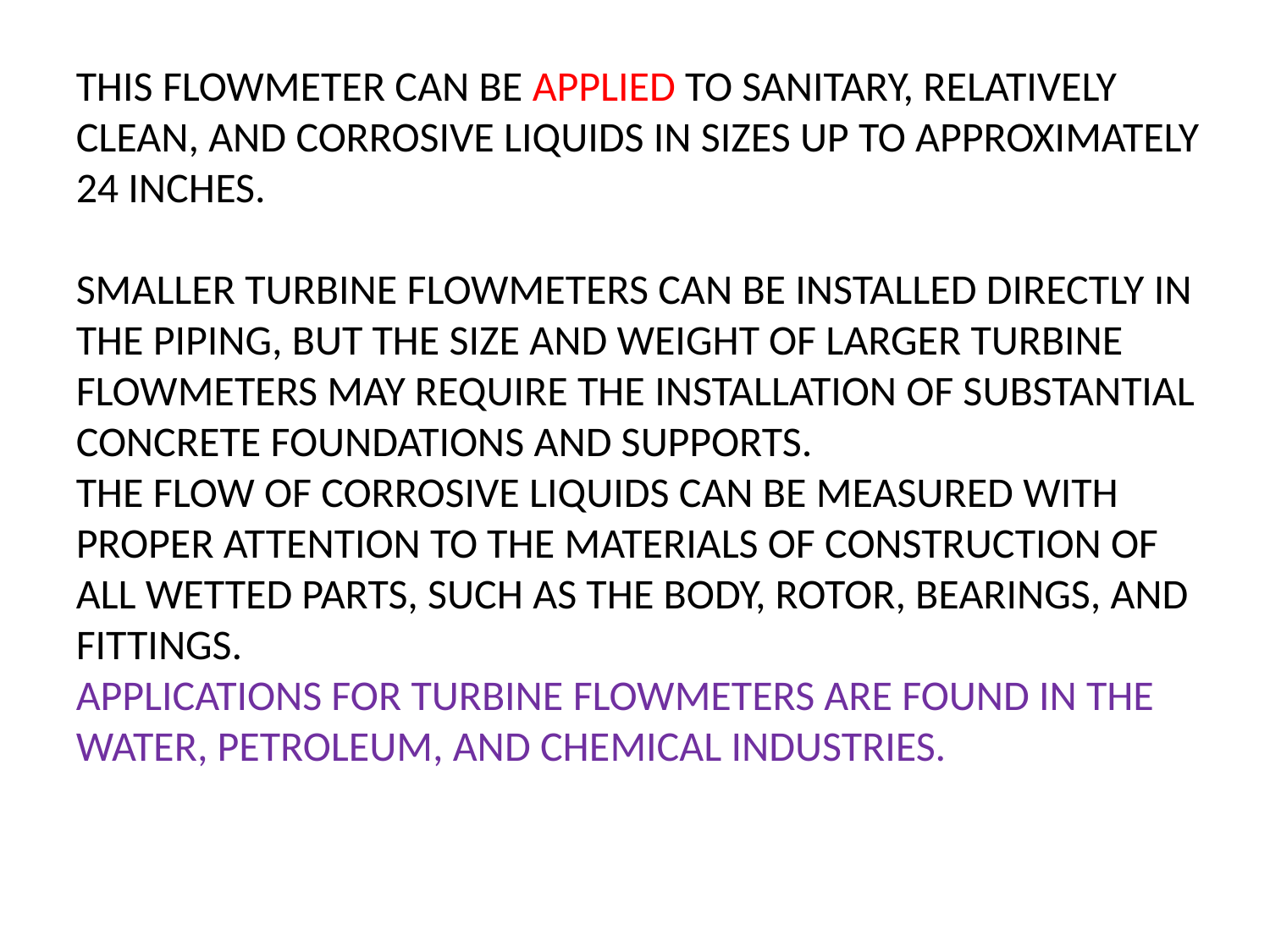

THIS FLOWMETER CAN BE APPLIED TO SANITARY, RELATIVELY CLEAN, AND CORROSIVE LIQUIDS IN SIZES UP TO APPROXIMATELY 24 INCHES.

SMALLER TURBINE FLOWMETERS CAN BE INSTALLED DIRECTLY IN THE PIPING, BUT THE SIZE AND WEIGHT OF LARGER TURBINE FLOWMETERS MAY REQUIRE THE INSTALLATION OF SUBSTANTIAL CONCRETE FOUNDATIONS AND SUPPORTS.
THE FLOW OF CORROSIVE LIQUIDS CAN BE MEASURED WITH PROPER ATTENTION TO THE MATERIALS OF CONSTRUCTION OF ALL WETTED PARTS, SUCH AS THE BODY, ROTOR, BEARINGS, AND FITTINGS.
APPLICATIONS FOR TURBINE FLOWMETERS ARE FOUND IN THE WATER, PETROLEUM, AND CHEMICAL INDUSTRIES.